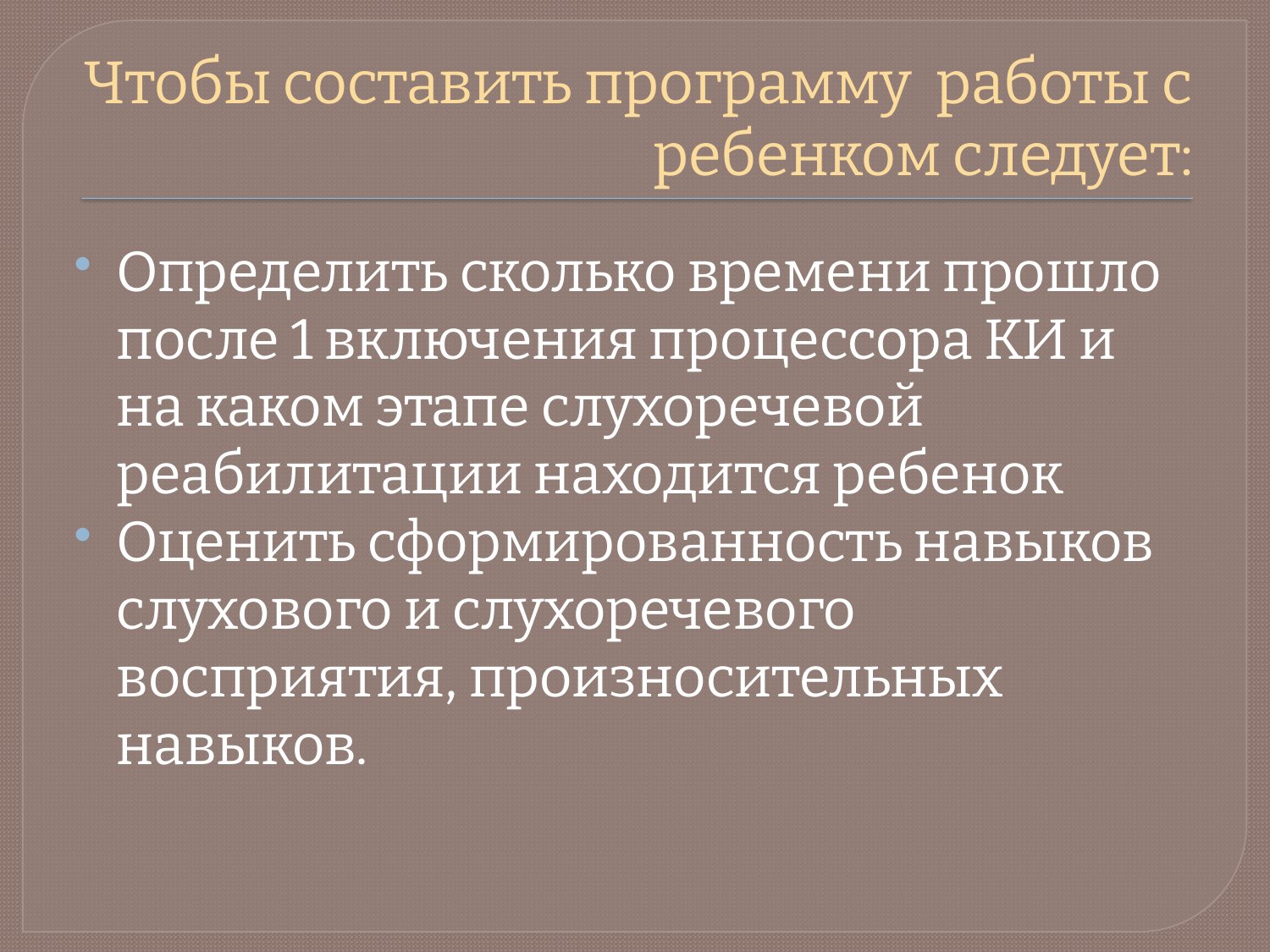

# Чтобы составить программу  работы с ребенком следует:
Определить сколько времени прошло после 1 включения процессора КИ и на каком этапе слухоречевой реабилитации находится ребенок
Оценить сформированность навыков слухового и слухоречевого восприятия, произносительных навыков.